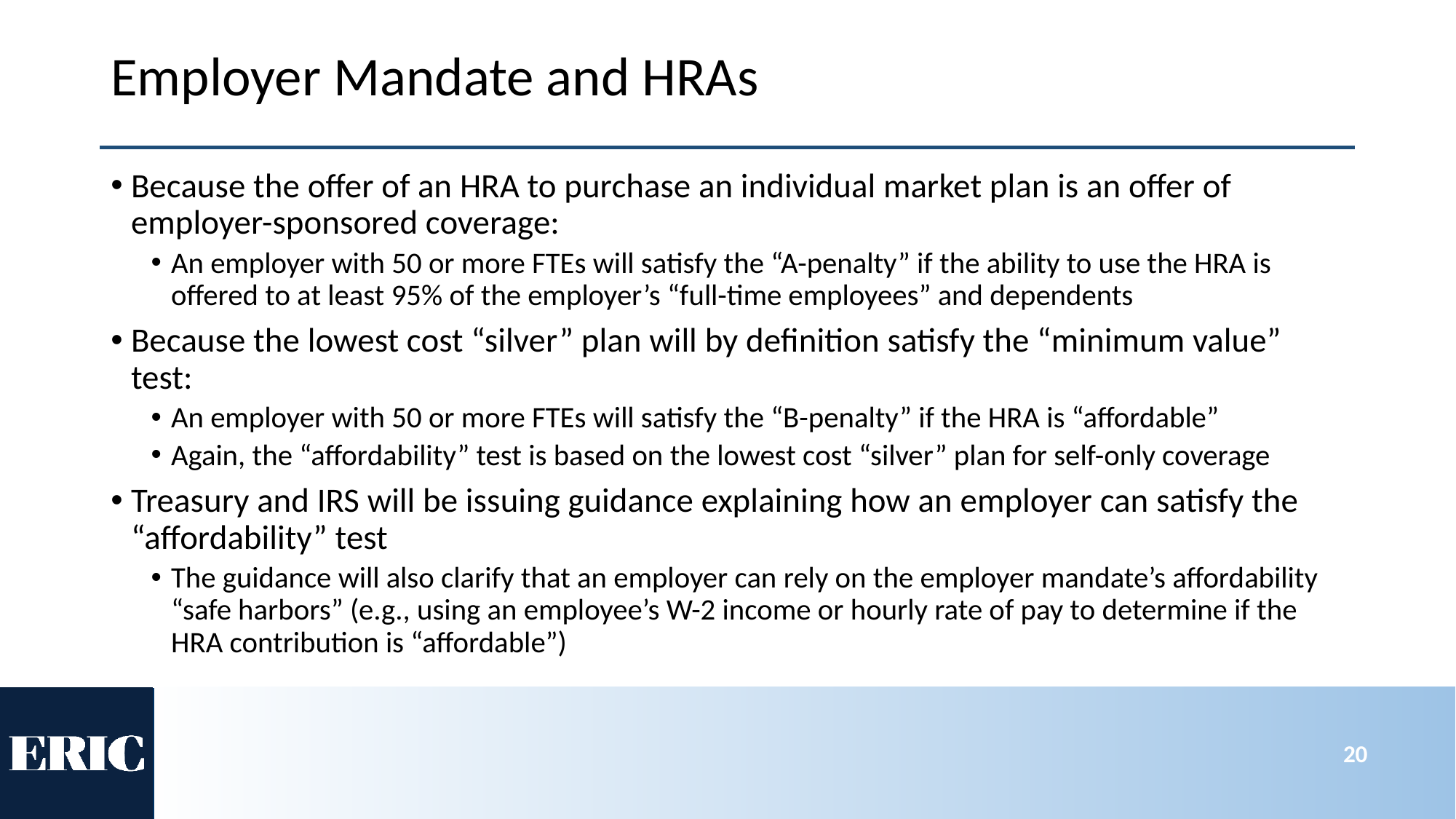

# Employer Mandate and HRAs
Because the offer of an HRA to purchase an individual market plan is an offer of employer-sponsored coverage:
An employer with 50 or more FTEs will satisfy the “A-penalty” if the ability to use the HRA is offered to at least 95% of the employer’s “full-time employees” and dependents
Because the lowest cost “silver” plan will by definition satisfy the “minimum value” test:
An employer with 50 or more FTEs will satisfy the “B-penalty” if the HRA is “affordable”
Again, the “affordability” test is based on the lowest cost “silver” plan for self-only coverage
Treasury and IRS will be issuing guidance explaining how an employer can satisfy the “affordability” test
The guidance will also clarify that an employer can rely on the employer mandate’s affordability “safe harbors” (e.g., using an employee’s W-2 income or hourly rate of pay to determine if the HRA contribution is “affordable”)

20